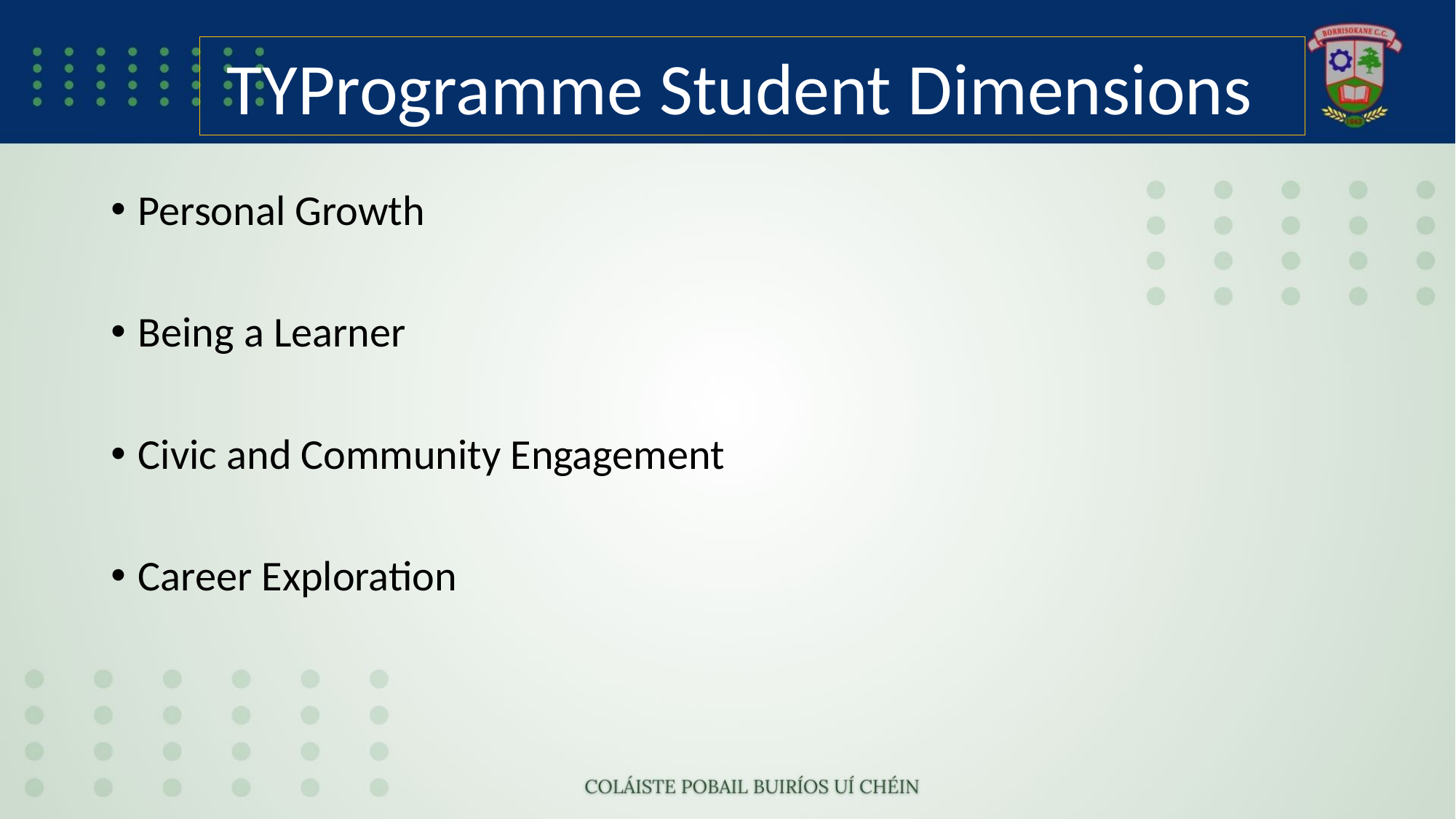

TYProgramme Student Dimensions
Personal Growth

Being a Learner

Civic and Community Engagement

Career Exploration

#